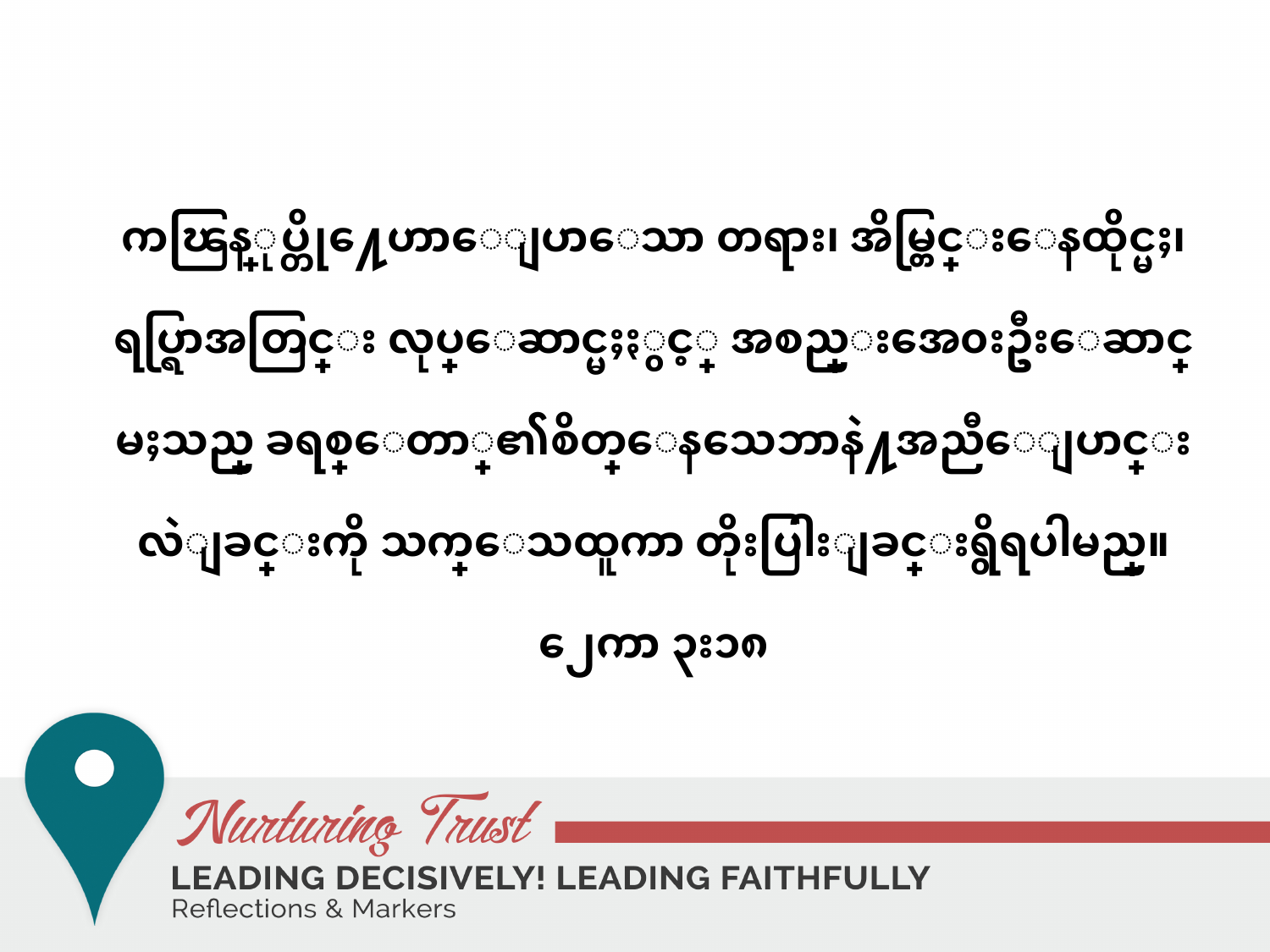

# ကၽြန္ုပ္တို႔ေဟာေျပာေသာ တရား၊ အိမ္တြင္းေနထိုင္မႈ၊ ရပ္ရြာအတြင္း လုပ္ေဆာင္မႈႏွင့္ အစည္းအေ၀းဦးေဆာင္မႈသည္ ခရစ္ေတာ္၏စိတ္ေနသေဘာနဲ႔အညီေျပာင္းလဲျခင္းကို သက္ေသထူကာ တိုးပြါးျခင္းရွိရပါမည္။ ၂ေကာ ၃း၁၈